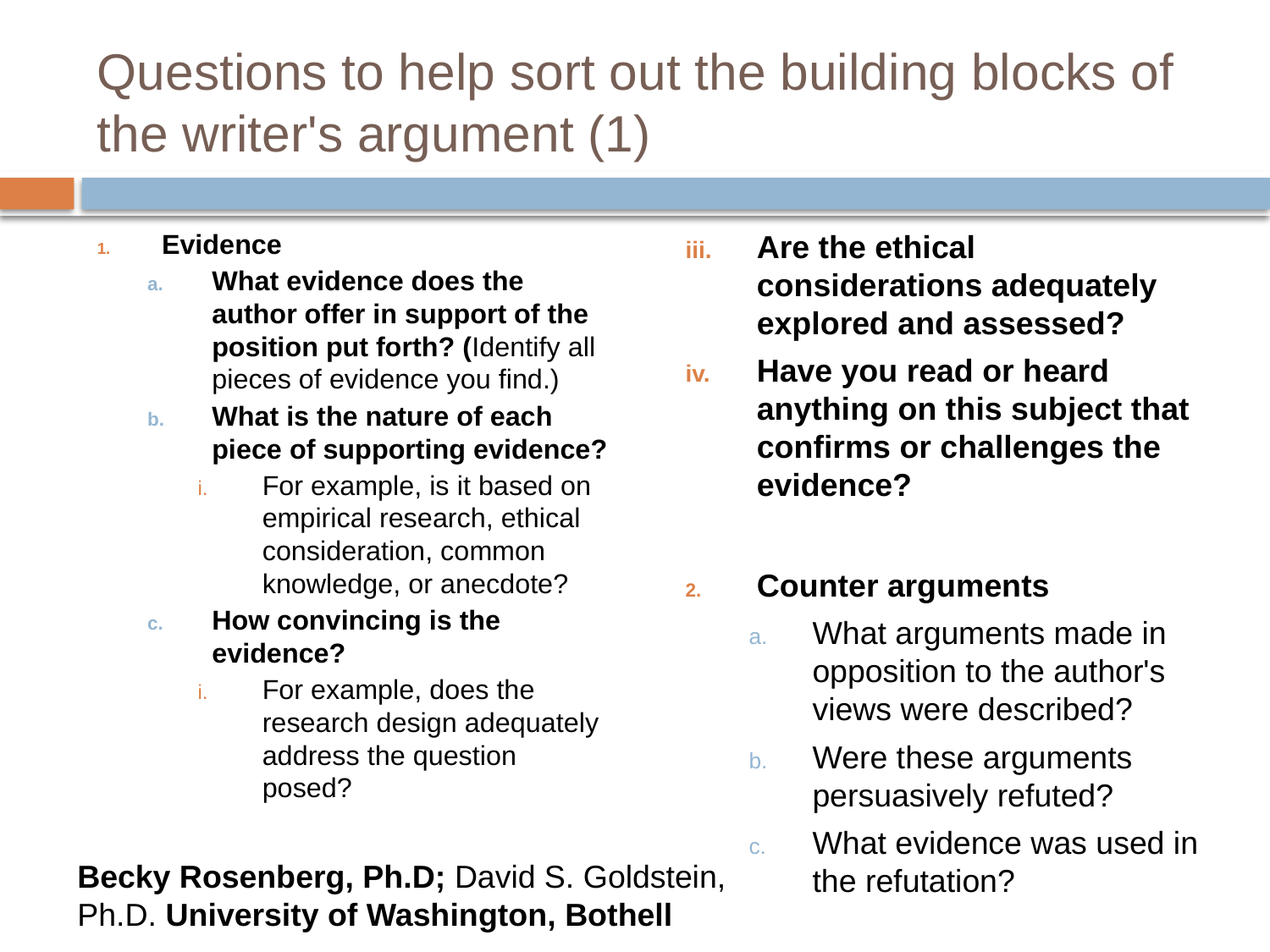

# Questions to help sort out the building blocks of the writer's argument (1)
Evidence
What evidence does the author offer in support of the position put forth? (Identify all pieces of evidence you find.)
What is the nature of each piece of supporting evidence?
For example, is it based on empirical research, ethical consideration, common knowledge, or anecdote?
How convincing is the evidence?
For example, does the research design adequately address the question posed?

Are the ethical considerations adequately explored and assessed?
Have you read or heard anything on this subject that confirms or challenges the evidence?

Counter arguments
What arguments made in opposition to the author's views were described?
Were these arguments persuasively refuted?
What evidence was used in the refutation?
Becky Rosenberg, Ph.D; David S. Goldstein, Ph.D. University of Washington, Bothell